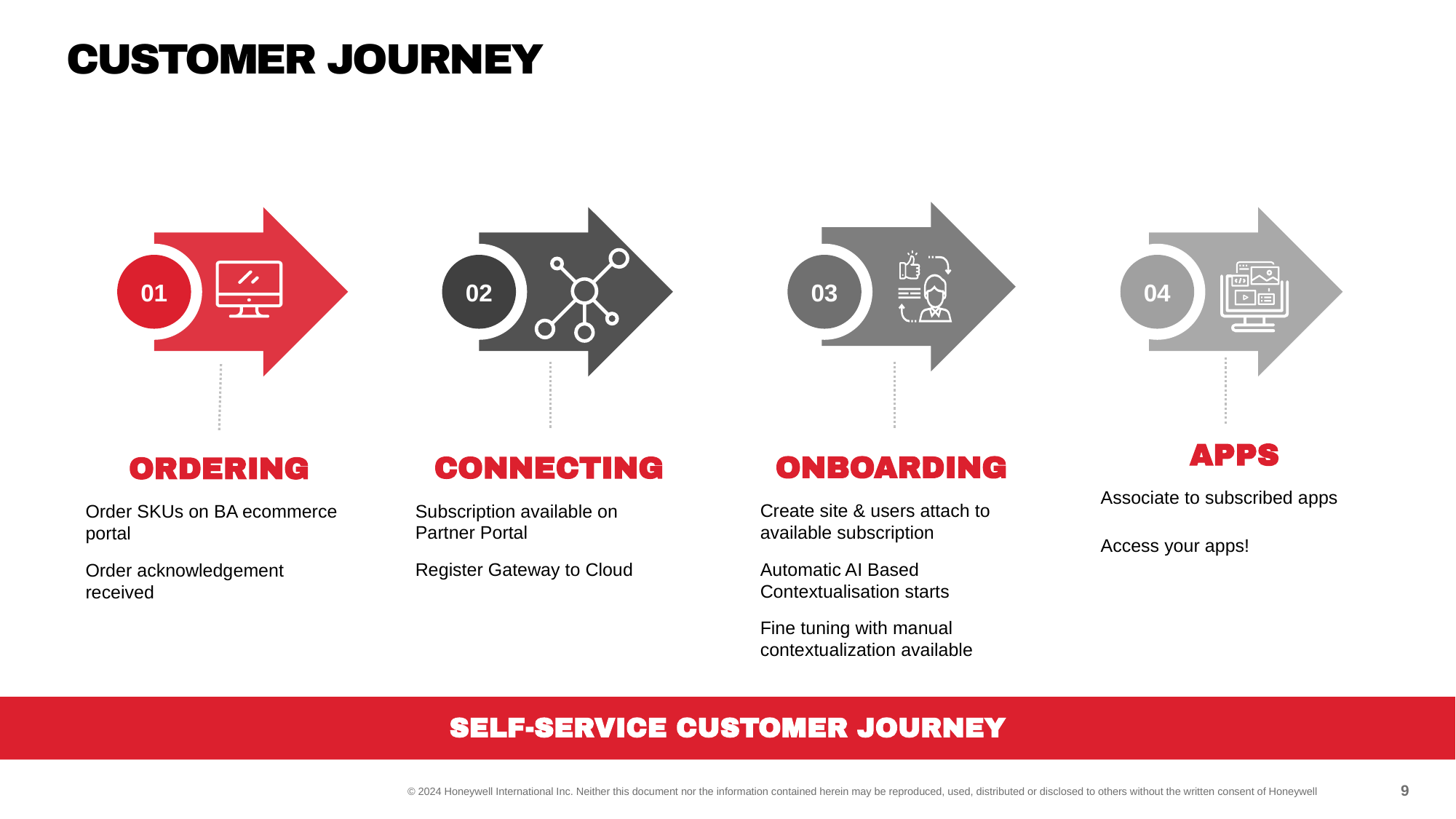

# Customer journey

01

02

03

04

ONBOARDING
Create site & users attach to available subscription
Automatic AI Based Contextualisation starts
Fine tuning with manual contextualization available

CONNECTING
Subscription available on Partner Portal
Register Gateway to Cloud
ORDERING
Order SKUs on BA ecommerce portal
Order acknowledgement  received
APPS
Associate to subscribed apps
Access your apps!
SELF-SERVICE CUSTOMER JOURNEY
9